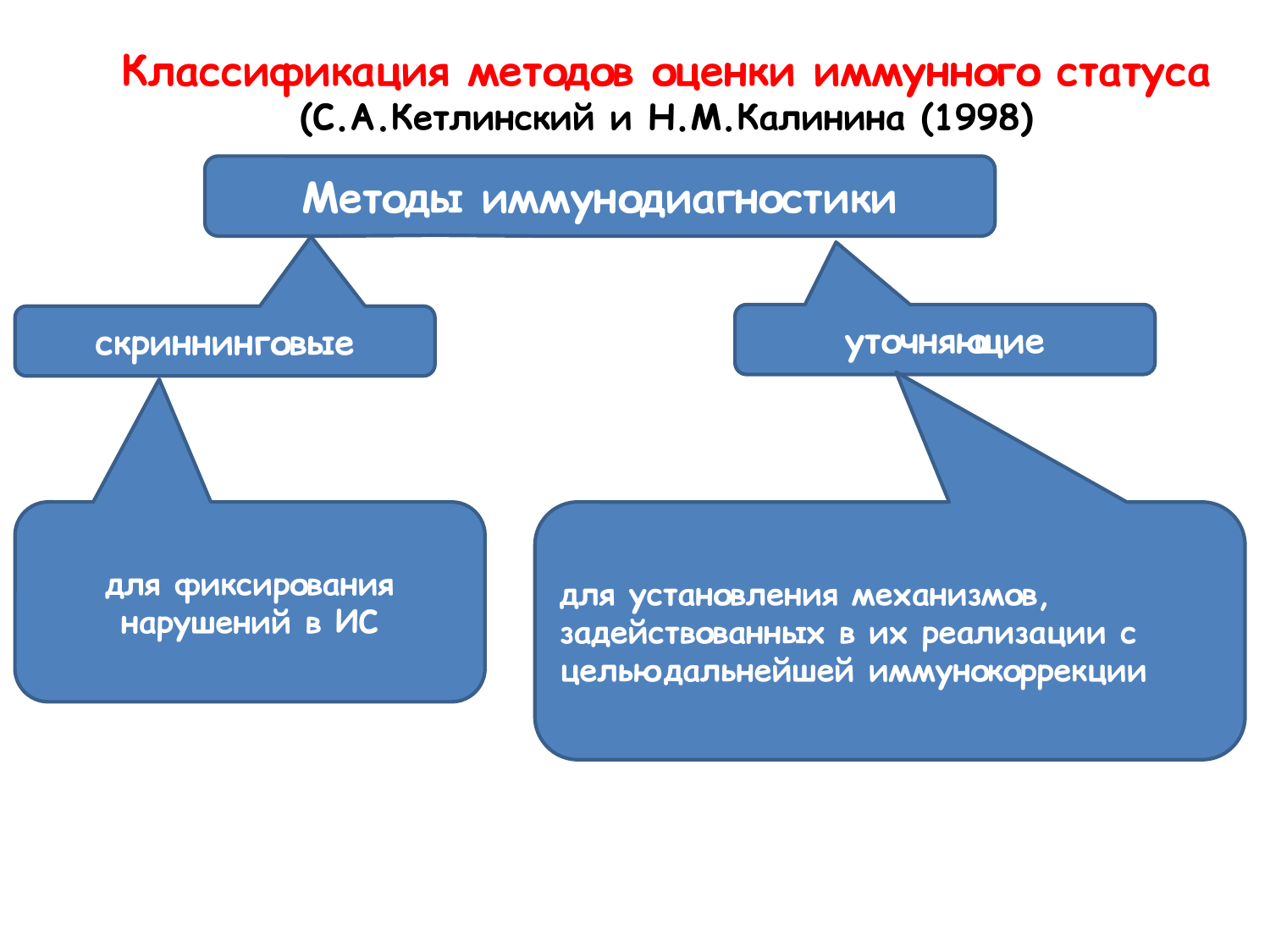

Классификация методов оценки иммунного статуса (С.А.Кетлинский и Н.М.Калинина (1998)
Методы иммунодиагностики
уточняющие
скриннинговые
для фиксирования нарушений в ИС
для установления механизмов, задействованных в их реализации с целью дальнейшей иммунокоррекции